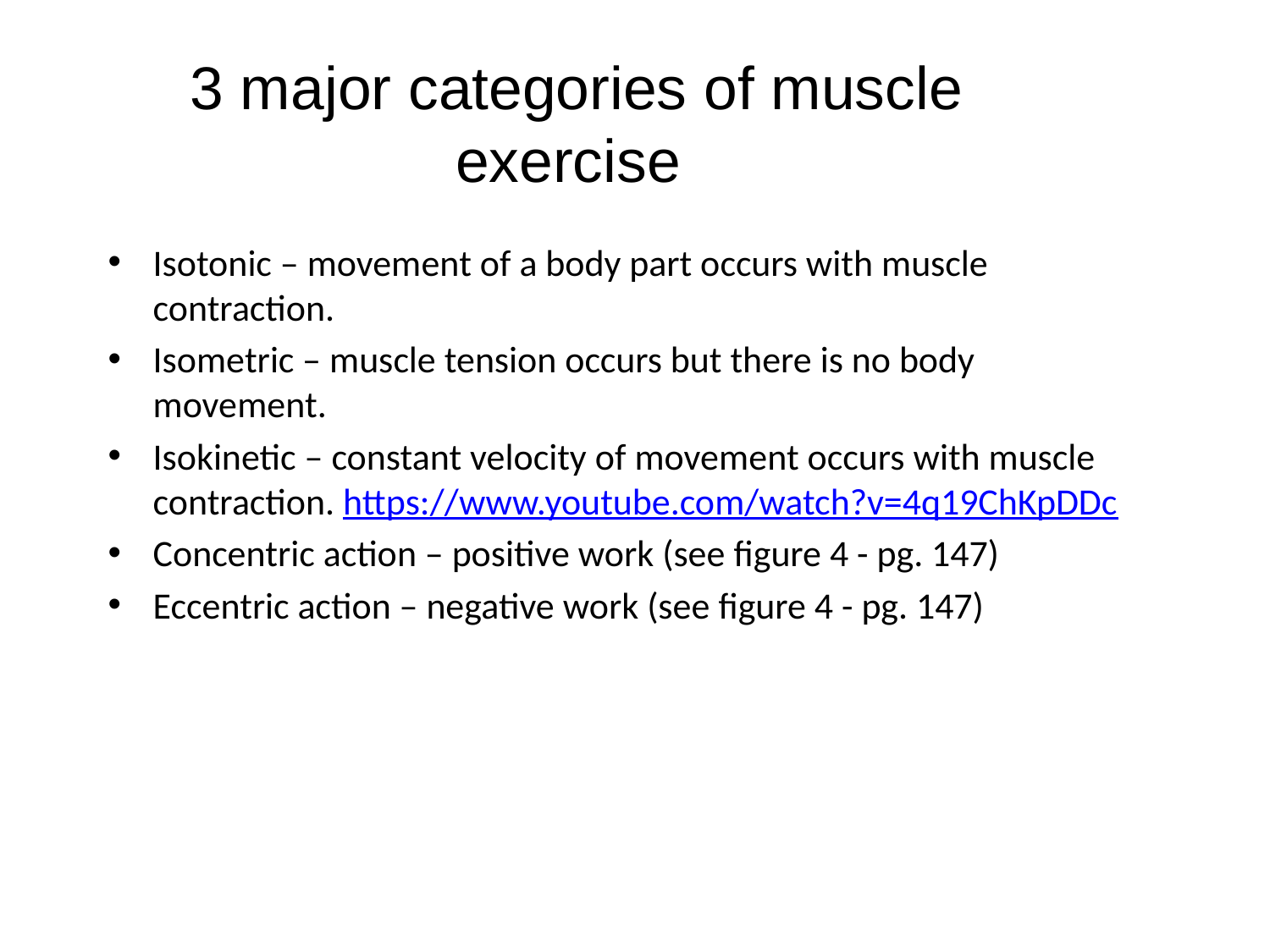

# 3 major categories of muscle exercise
Isotonic – movement of a body part occurs with muscle contraction.
Isometric – muscle tension occurs but there is no body movement.
Isokinetic – constant velocity of movement occurs with muscle contraction. https://www.youtube.com/watch?v=4q19ChKpDDc
Concentric action – positive work (see figure 4 - pg. 147)
Eccentric action – negative work (see figure 4 - pg. 147)